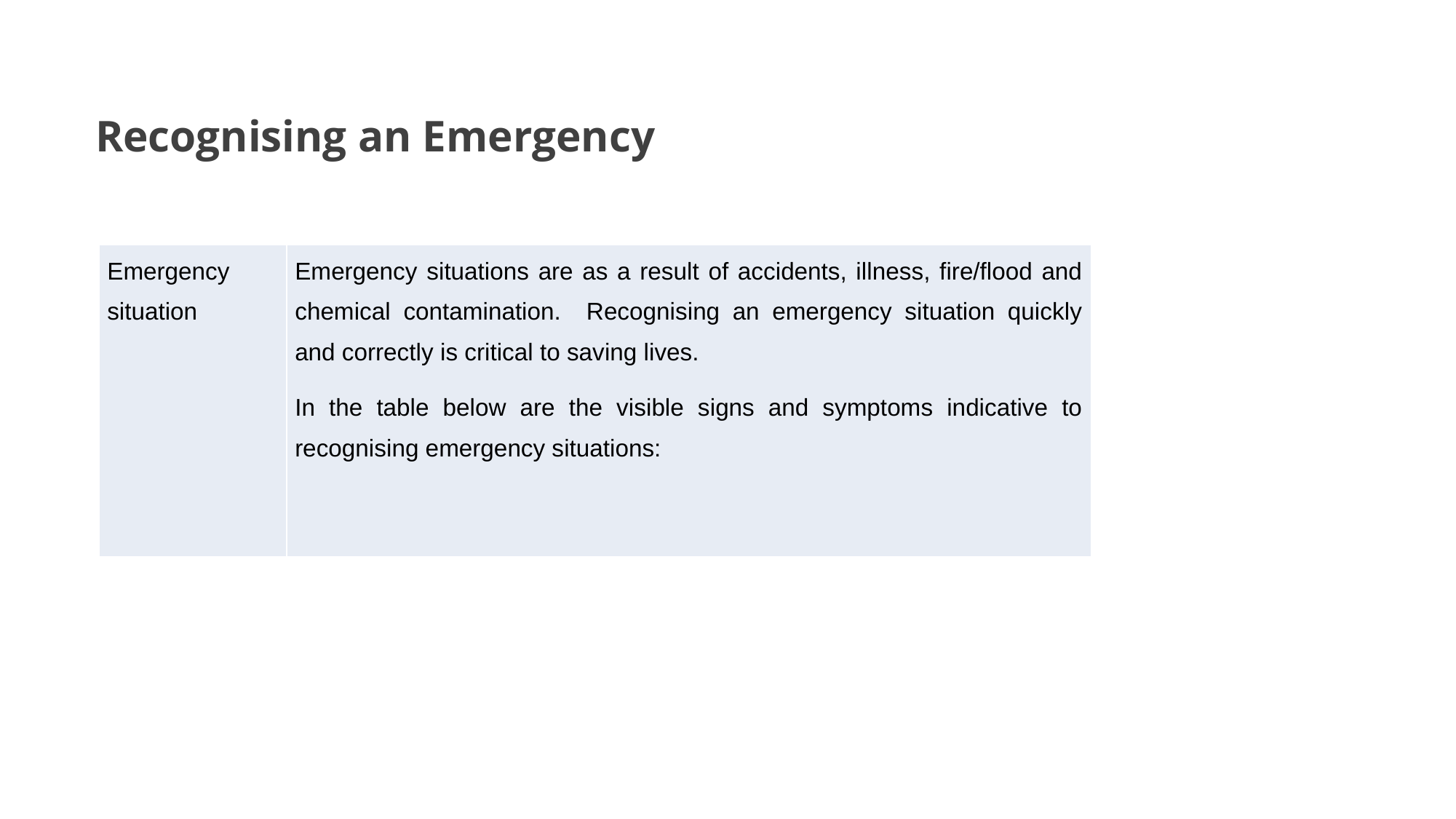

# Recognising an Emergency

| Emergency situation | Emergency situations are as a result of accidents, illness, fire/flood and chemical contamination. Recognising an emergency situation quickly and correctly is critical to saving lives. In the table below are the visible signs and symptoms indicative to recognising emergency situations: |
| --- | --- |